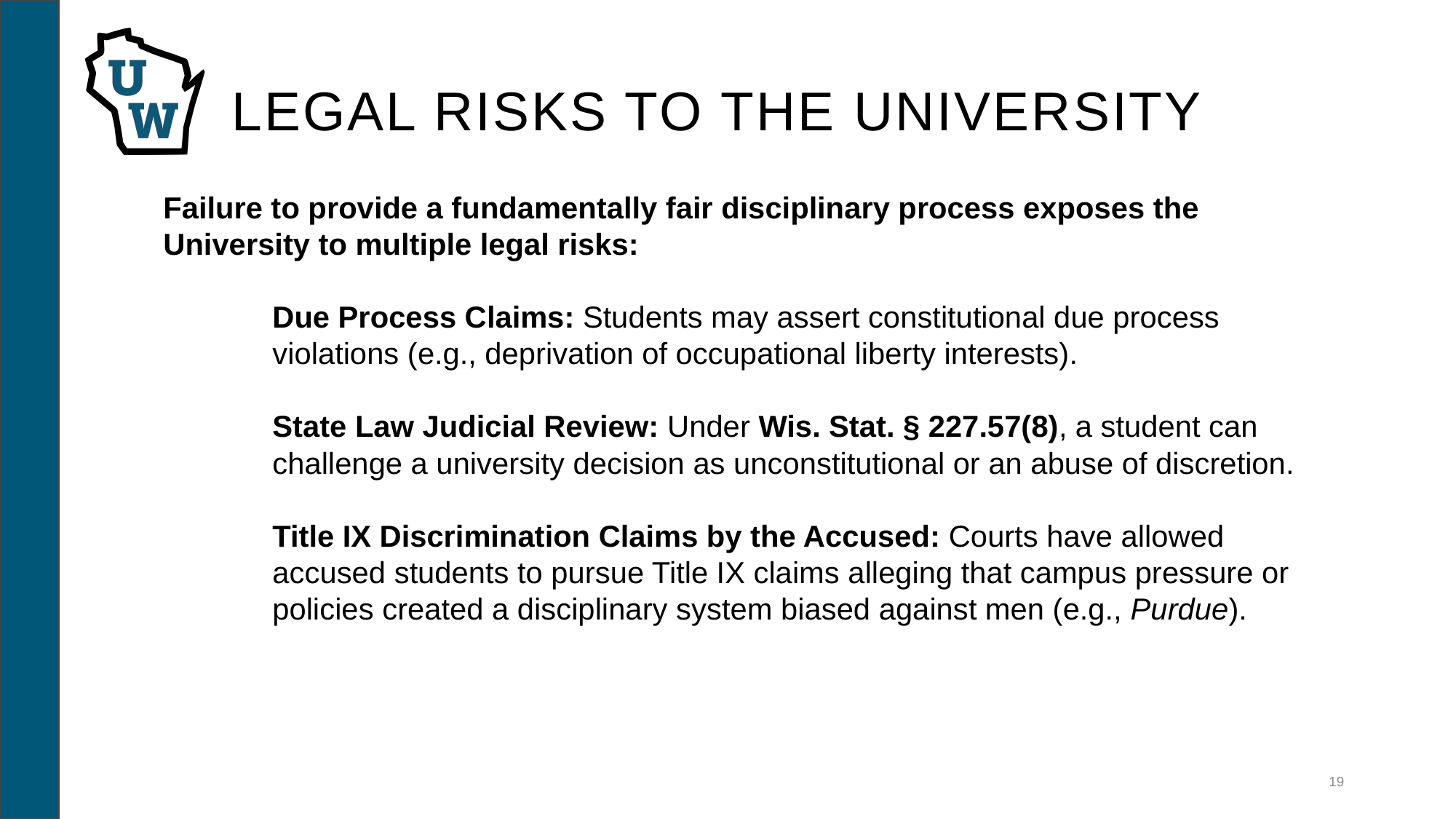

# Legal risks to the university
Failure to provide a fundamentally fair disciplinary process exposes the University to multiple legal risks:

Due Process Claims: Students may assert constitutional due process violations (e.g., deprivation of occupational liberty interests).

State Law Judicial Review: Under Wis. Stat. § 227.57(8), a student can challenge a university decision as unconstitutional or an abuse of discretion.

Title IX Discrimination Claims by the Accused: Courts have allowed accused students to pursue Title IX claims alleging that campus pressure or policies created a disciplinary system biased against men (e.g., Purdue).

19